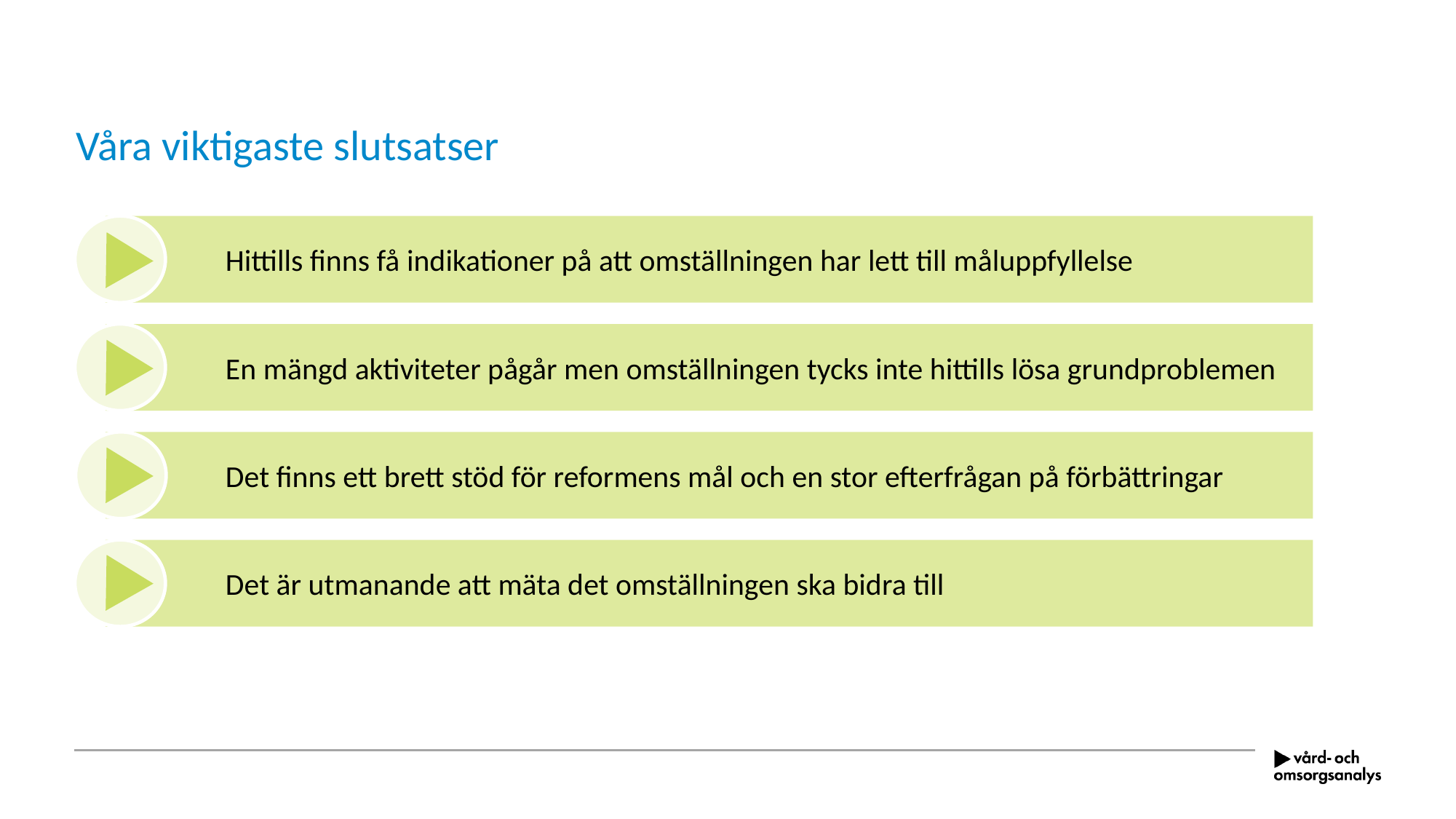

# Våra viktigaste slutsatser

	Hittills finns få indikationer på att omställningen har lett till måluppfyllelse

	En mängd aktiviteter pågår men omställningen tycks inte hittills lösa grundproblemen

	Det finns ett brett stöd för reformens mål och en stor efterfrågan på förbättringar

	Det är utmanande att mäta det omställningen ska bidra till